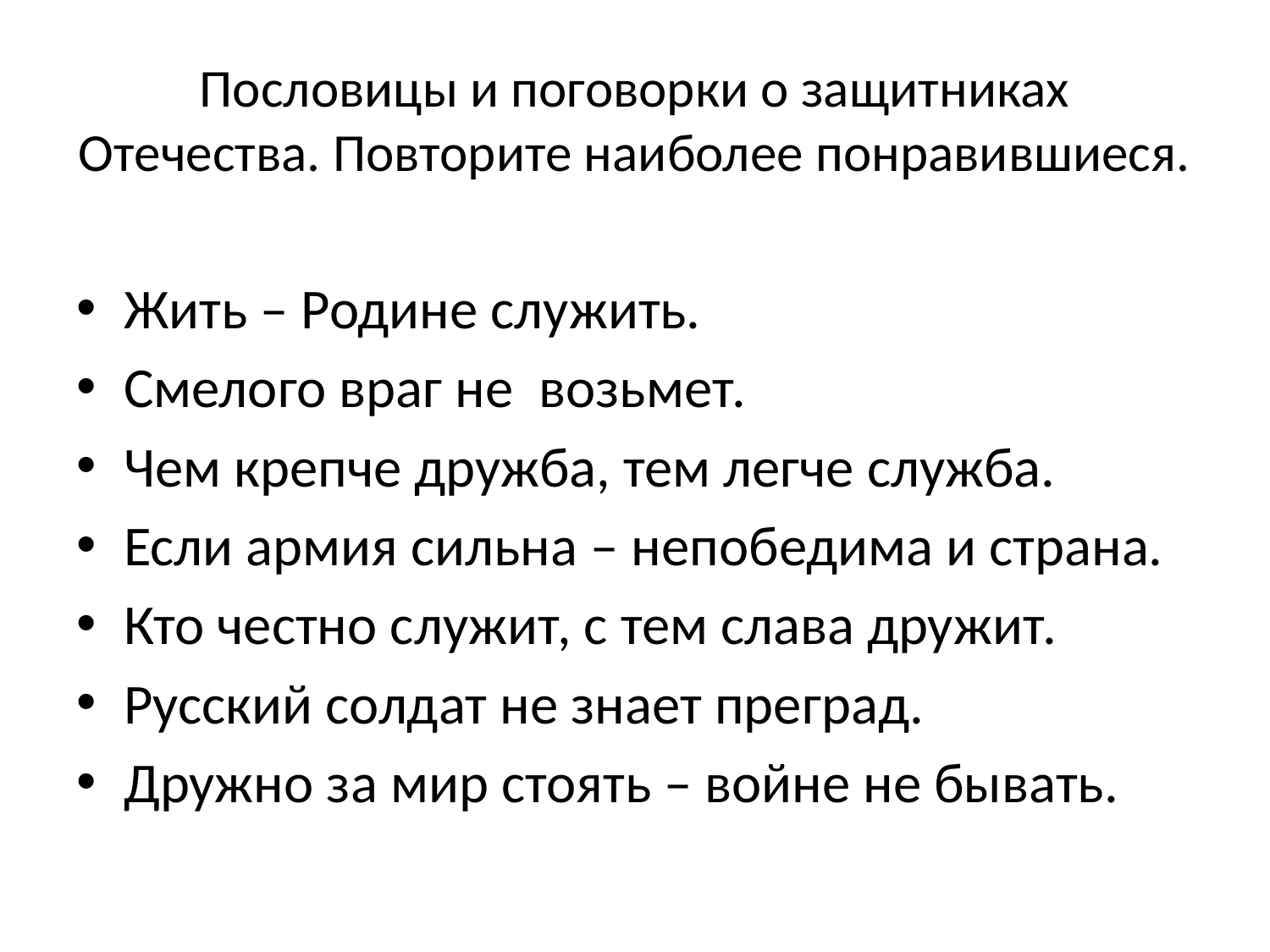

# Пословицы и поговорки о защитниках Отечества. Повторите наиболее понравившиеся.
Жить – Родине служить.
Смелого враг не  возьмет.
Чем крепче дружба, тем легче служба.
Если армия сильна – непобедима и страна.
Кто честно служит, с тем слава дружит.
Русский солдат не знает преград.
Дружно за мир стоять – войне не бывать.